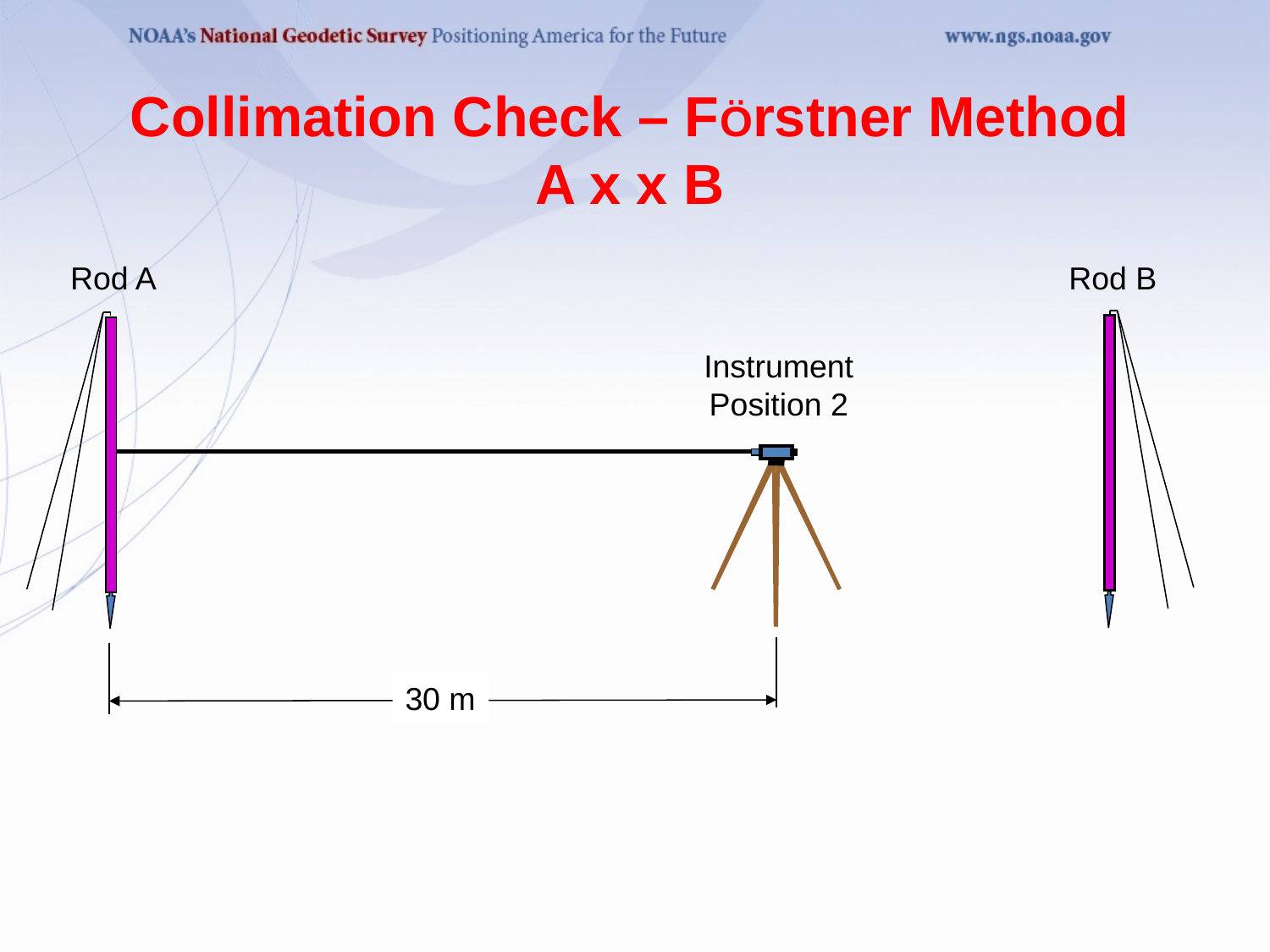

Collimation Check – FÖrstner Method
A x x B
Rod A
Rod B

Instrument
Position 2

30 m